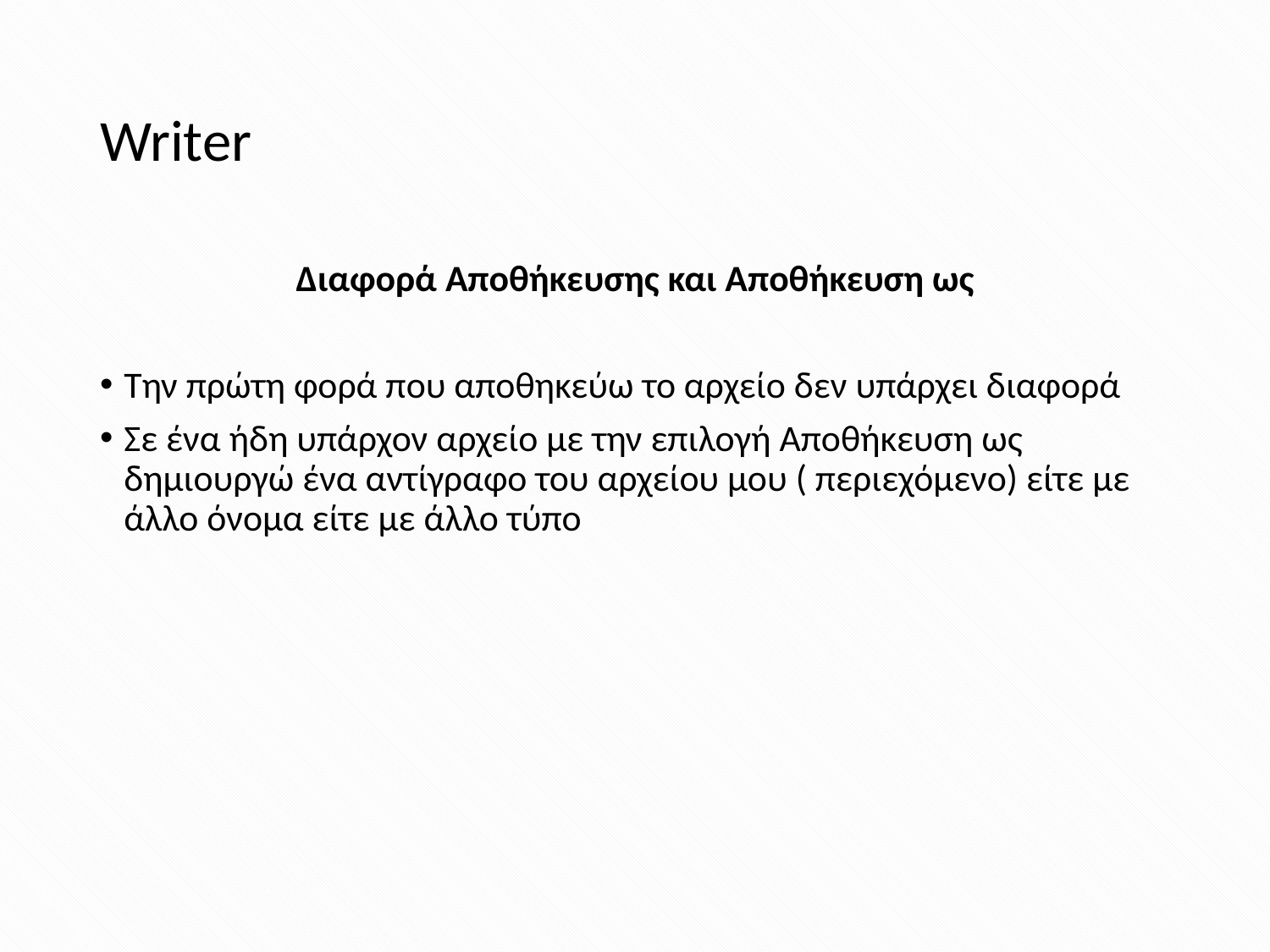

# Writer
Διαφορά Αποθήκευσης και Αποθήκευση ως

Την πρώτη φορά που αποθηκεύω το αρχείο δεν υπάρχει διαφορά
Σε ένα ήδη υπάρχον αρχείο με την επιλογή Αποθήκευση ως δημιουργώ ένα αντίγραφο του αρχείου μου ( περιεχόμενο) είτε με άλλο όνομα είτε με άλλο τύπο